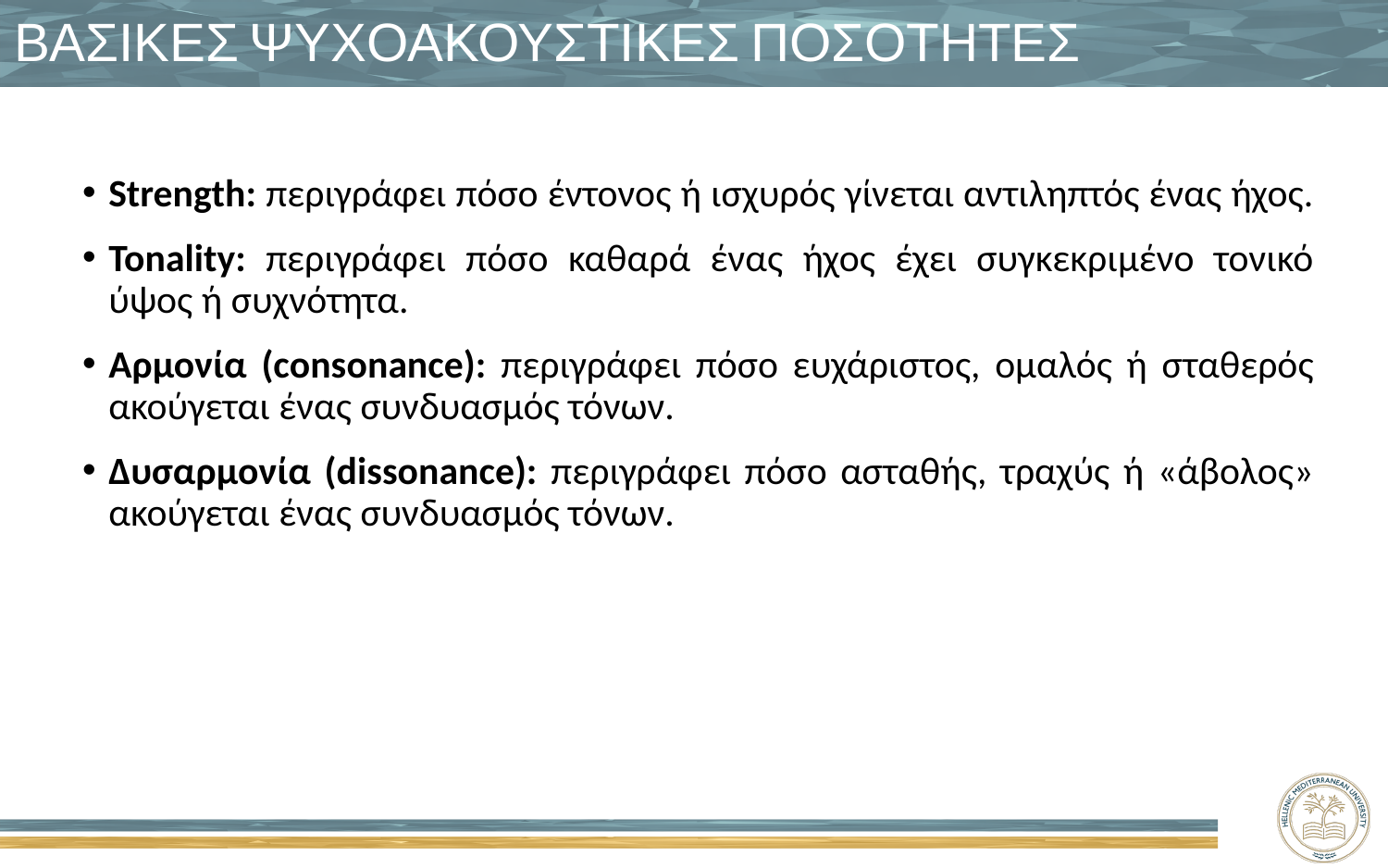

# ΒΑΣΙΚΕΣ ΨΥΧΟΑΚΟΥΣΤΙΚΕΣ ΠΟΣΟΤΗΤΕΣ
Strength: περιγράφει πόσο έντονος ή ισχυρός γίνεται αντιληπτός ένας ήχος.
Tonality: περιγράφει πόσο καθαρά ένας ήχος έχει συγκεκριμένο τονικό ύψος ή συχνότητα.
Αρμονία (consonance): περιγράφει πόσο ευχάριστος, ομαλός ή σταθερός ακούγεται ένας συνδυασμός τόνων.
Δυσαρμονία (dissonance): περιγράφει πόσο ασταθής, τραχύς ή «άβολος» ακούγεται ένας συνδυασμός τόνων.